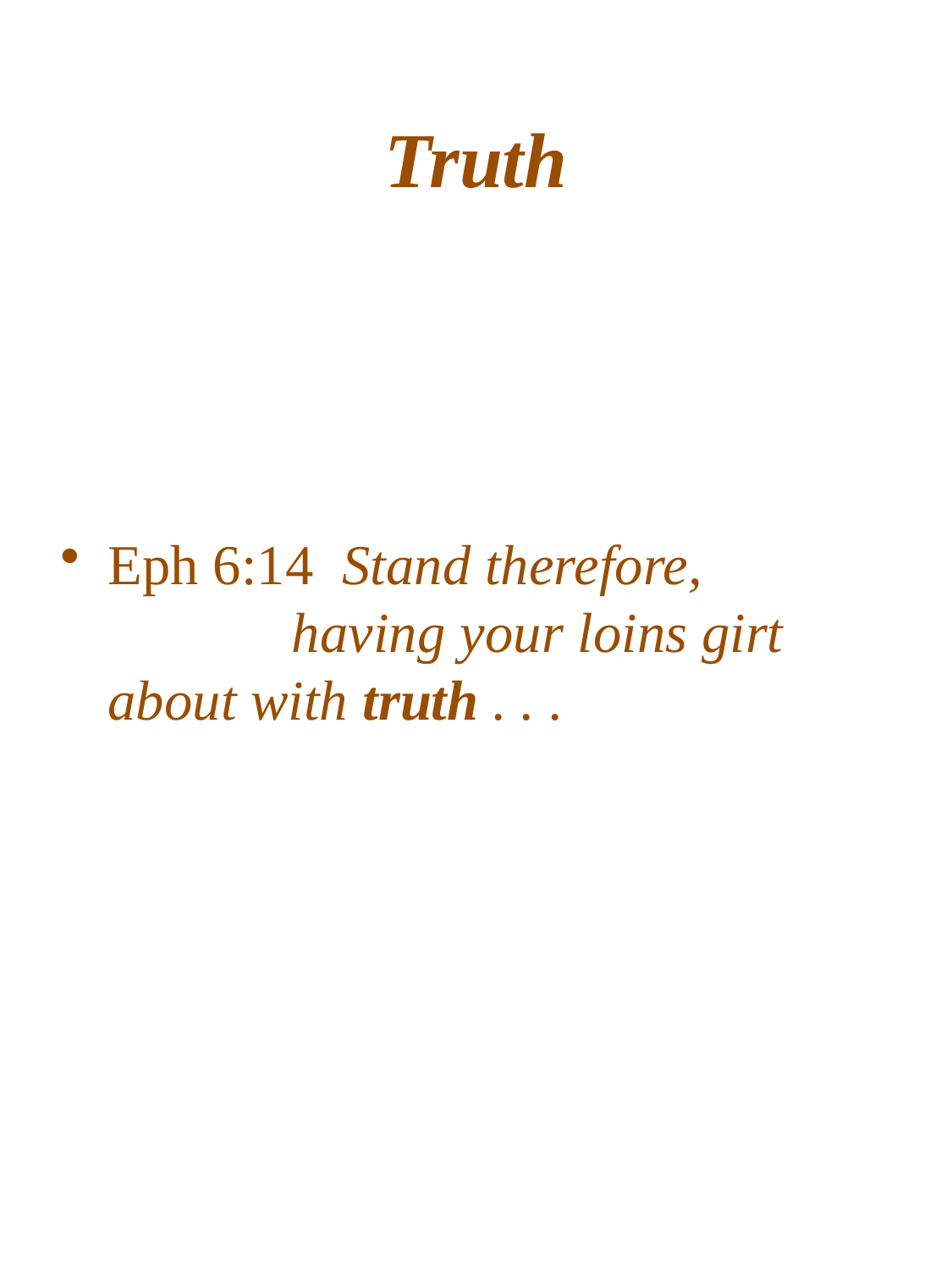

# Truth
Eph 6:14  Stand therefore,                           having your loins girt about with truth . . .